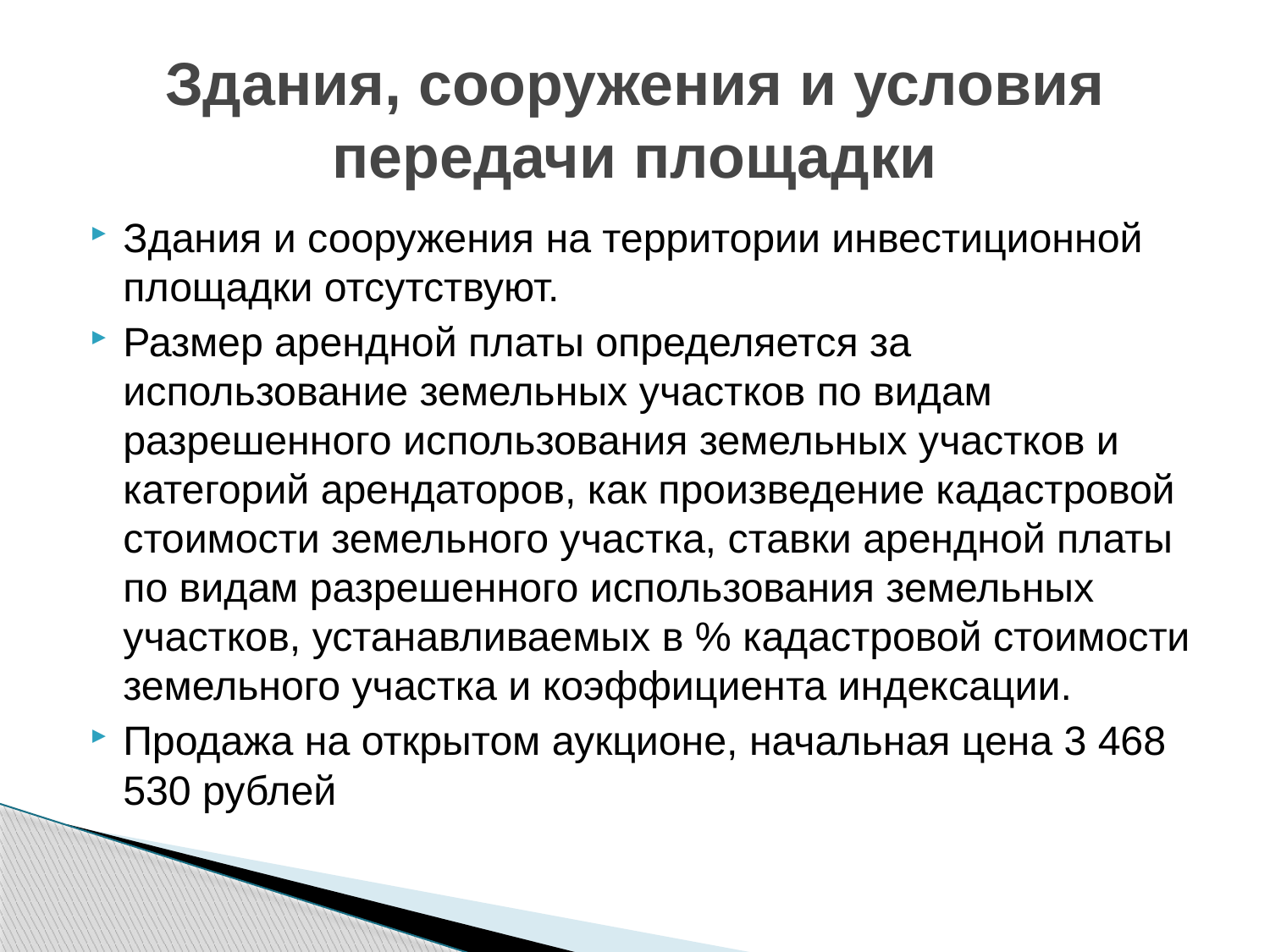

# Здания, сооружения и условия передачи площадки
Здания и сооружения на территории инвестиционной площадки отсутствуют.
Размер арендной платы определяется за использование земельных участков по видам разрешенного использования земельных участков и категорий арендаторов, как произведение кадастровой стоимости земельного участка, ставки арендной платы по видам разрешенного использования земельных участков, устанавливаемых в % кадастровой стоимости земельного участка и коэффициента индексации.
Продажа на открытом аукционе, начальная цена 3 468 530 рублей